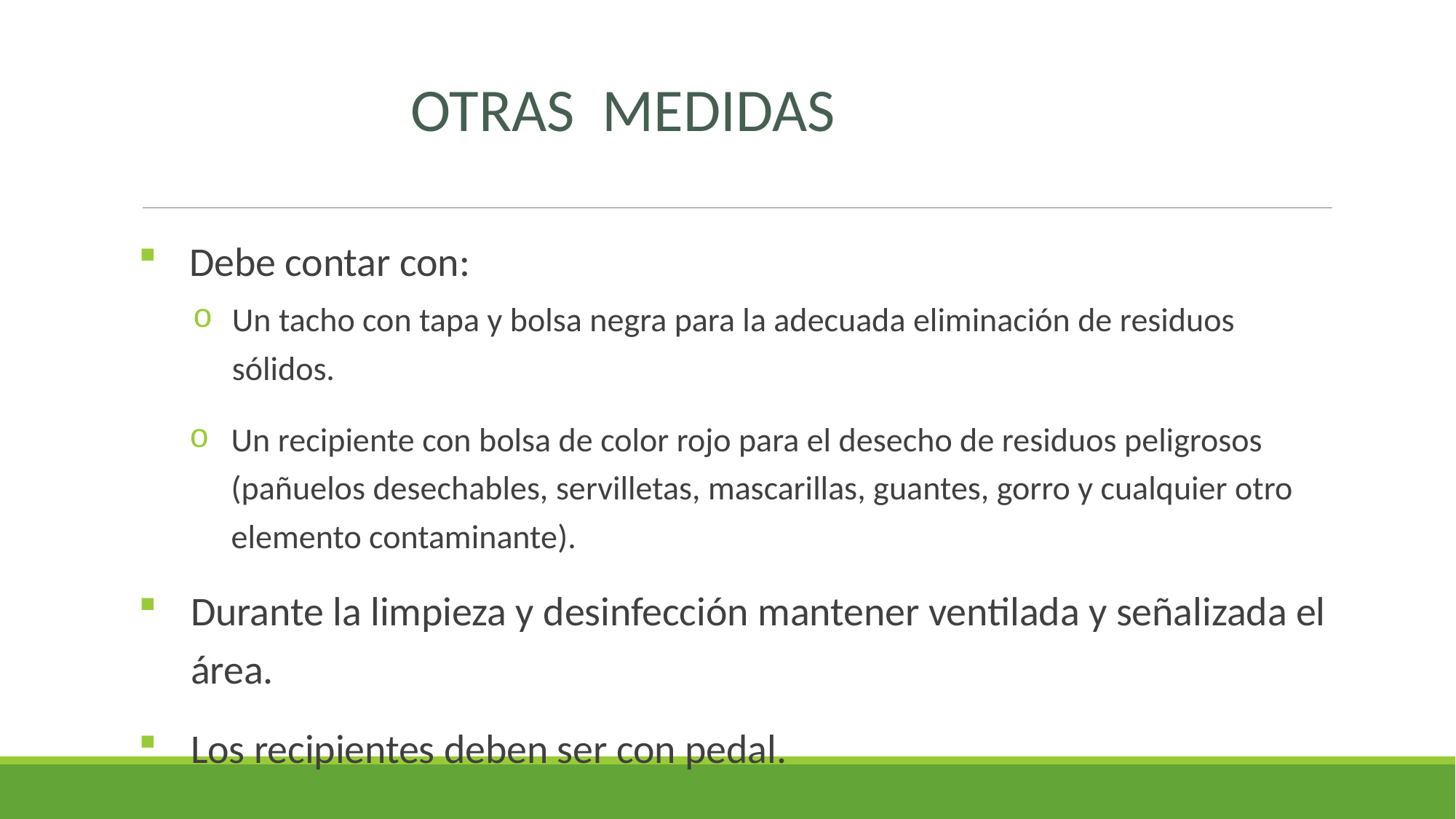

Otras  MEDIDAS
Debe contar con:
Un tacho con tapa y bolsa negra para la adecuada eliminación de residuos sólidos.
Un recipiente con bolsa de color rojo para el desecho de residuos peligrosos (pañuelos desechables, servilletas, mascarillas, guantes, gorro y cualquier otro elemento contaminante).
Durante la limpieza y desinfección mantener ventilada y señalizada el área.
Los recipientes deben ser con pedal.